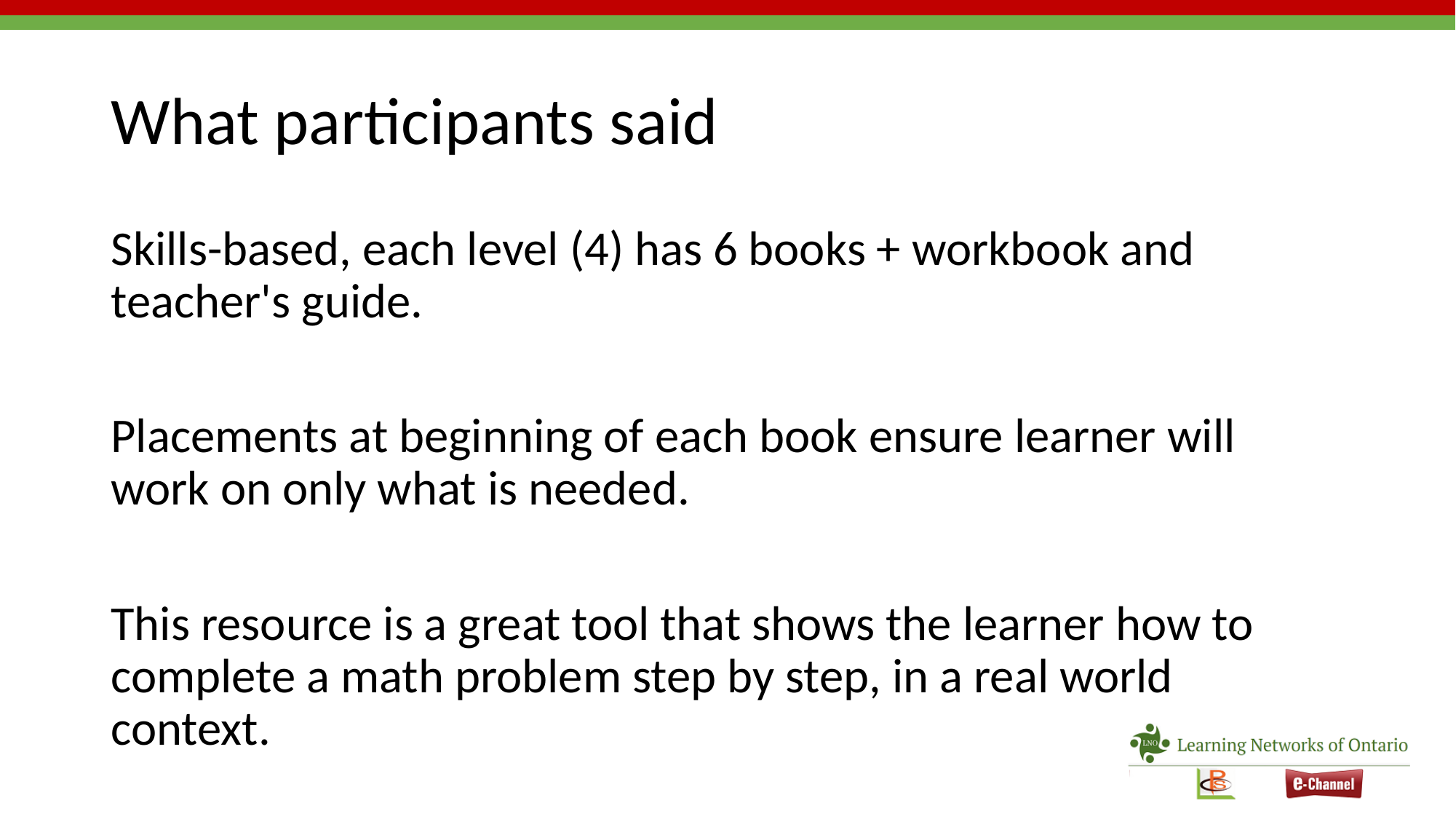

# What participants said
Skills-based, each level (4) has 6 books + workbook and teacher's guide.

Placements at beginning of each book ensure learner will work on only what is needed.

This resource is a great tool that shows the learner how to complete a math problem step by step, in a real world context.